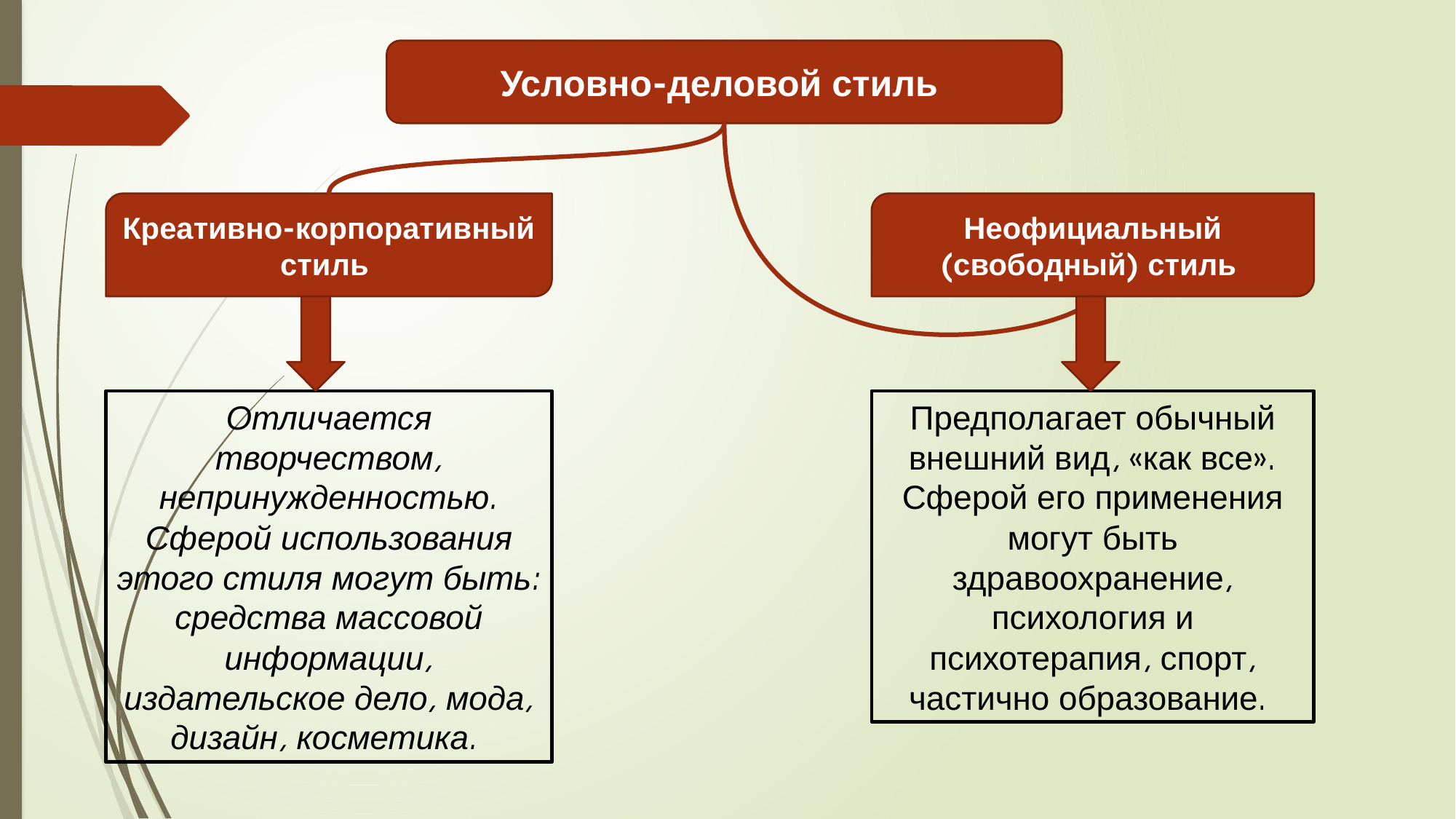

Условно-деловой стиль
Креативно-корпоративный стиль
Неофициальный (свободный) стиль

Отличается творчеством, непринужденностью. Сферой использования этого стиля могут быть: средства массовой информации, издательское дело, мода, дизайн, косметика.
Предполагает обычный внешний вид, «как все». Сферой его применения могут быть здравоохранение, психология и психотерапия, спорт, частично образование.